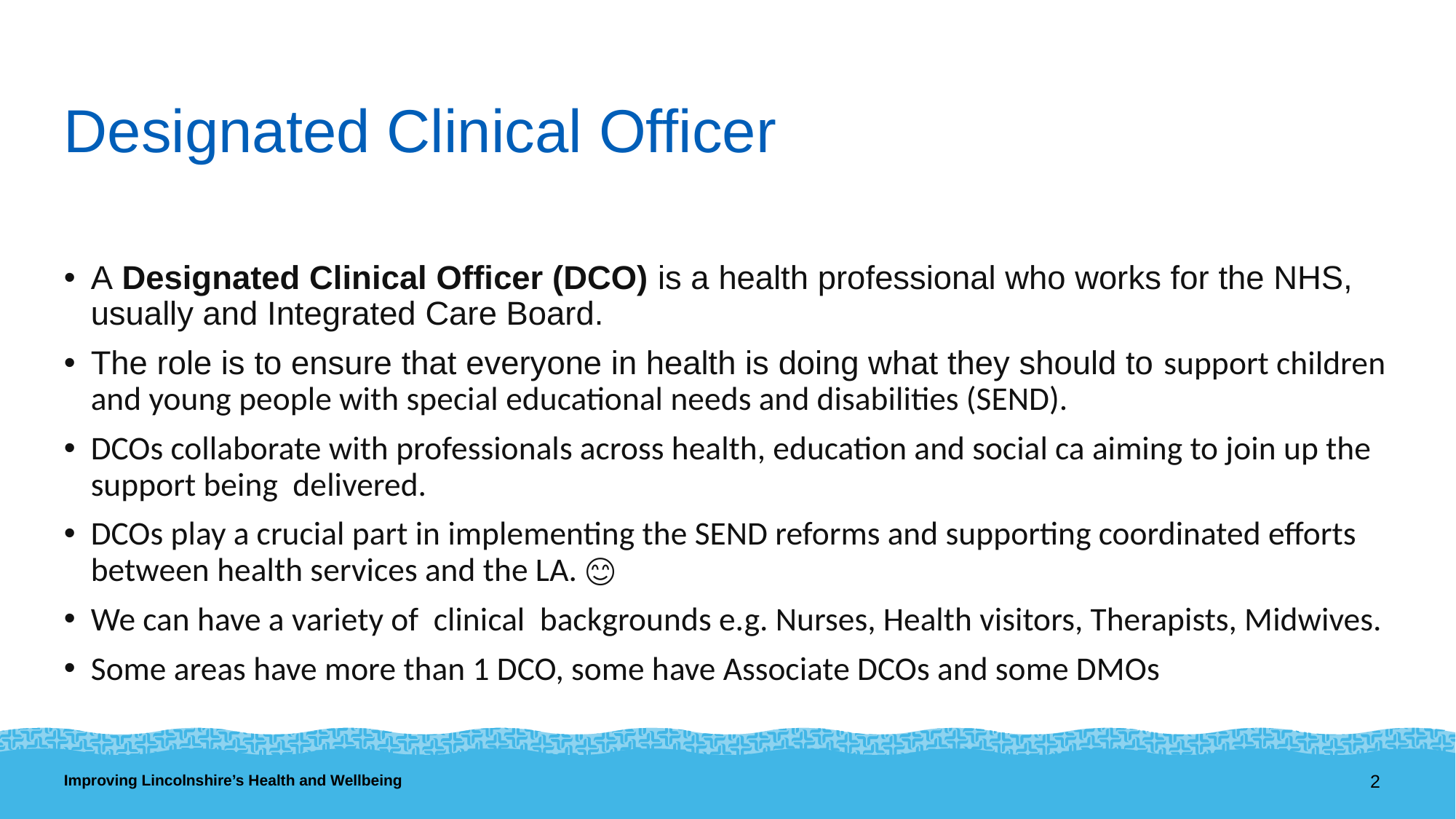

# Designated Clinical Officer

A Designated Clinical Officer (DCO) is a health professional who works for the NHS, usually and Integrated Care Board.
The role is to ensure that everyone in health is doing what they should to support children and young people with special educational needs and disabilities (SEND).
DCOs collaborate with professionals across health, education and social ca aiming to join up the support being  delivered.
DCOs play a crucial part in implementing the SEND reforms and supporting coordinated efforts between health services and the LA. 😊
We can have a variety of  clinical  backgrounds e.g. Nurses, Health visitors, Therapists, Midwives.
Some areas have more than 1 DCO, some have Associate DCOs and some DMOs